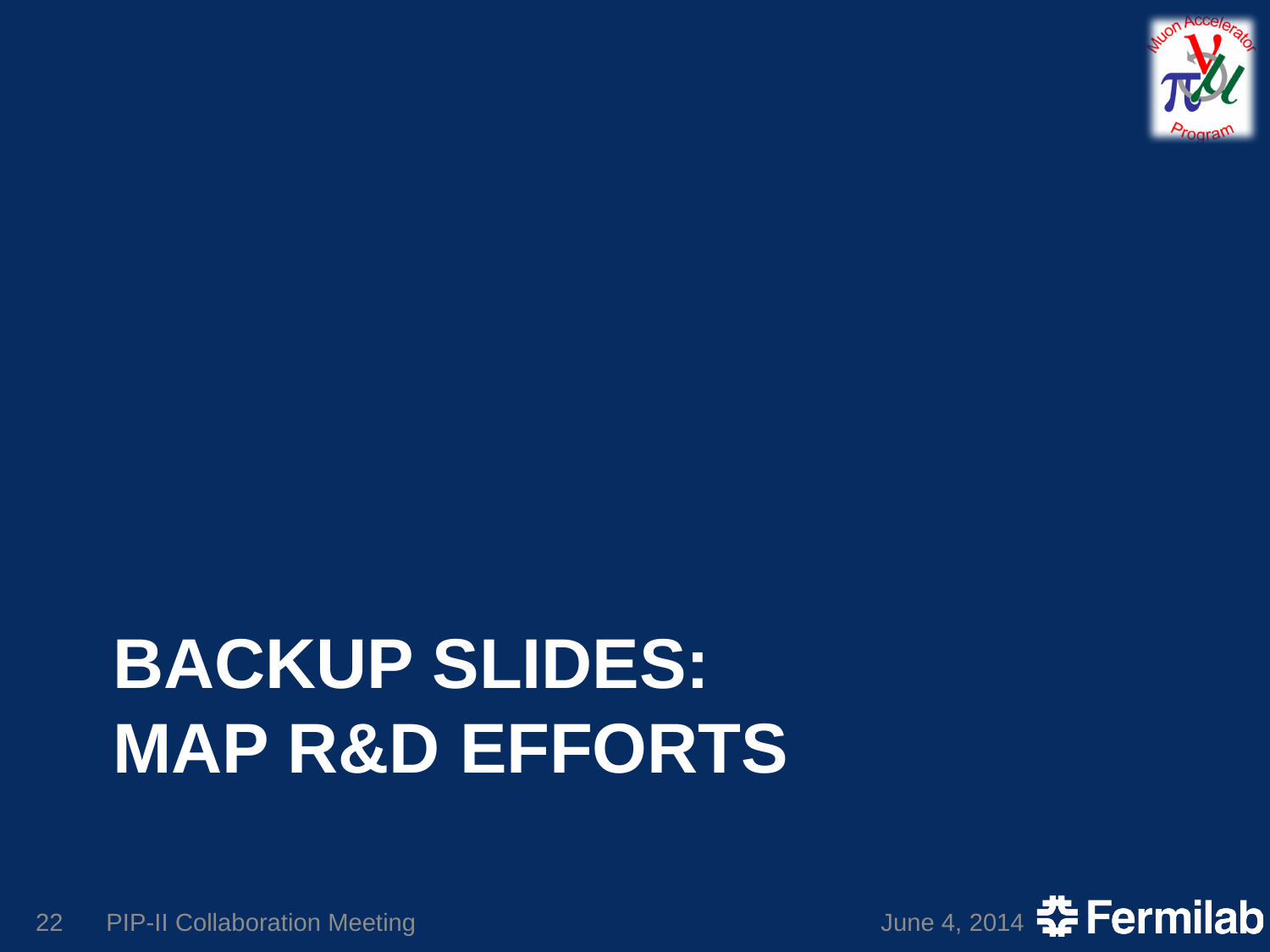

# BACKUP SLIDES: MAP R&D Efforts
22
PIP-II Collaboration Meeting
June 4, 2014